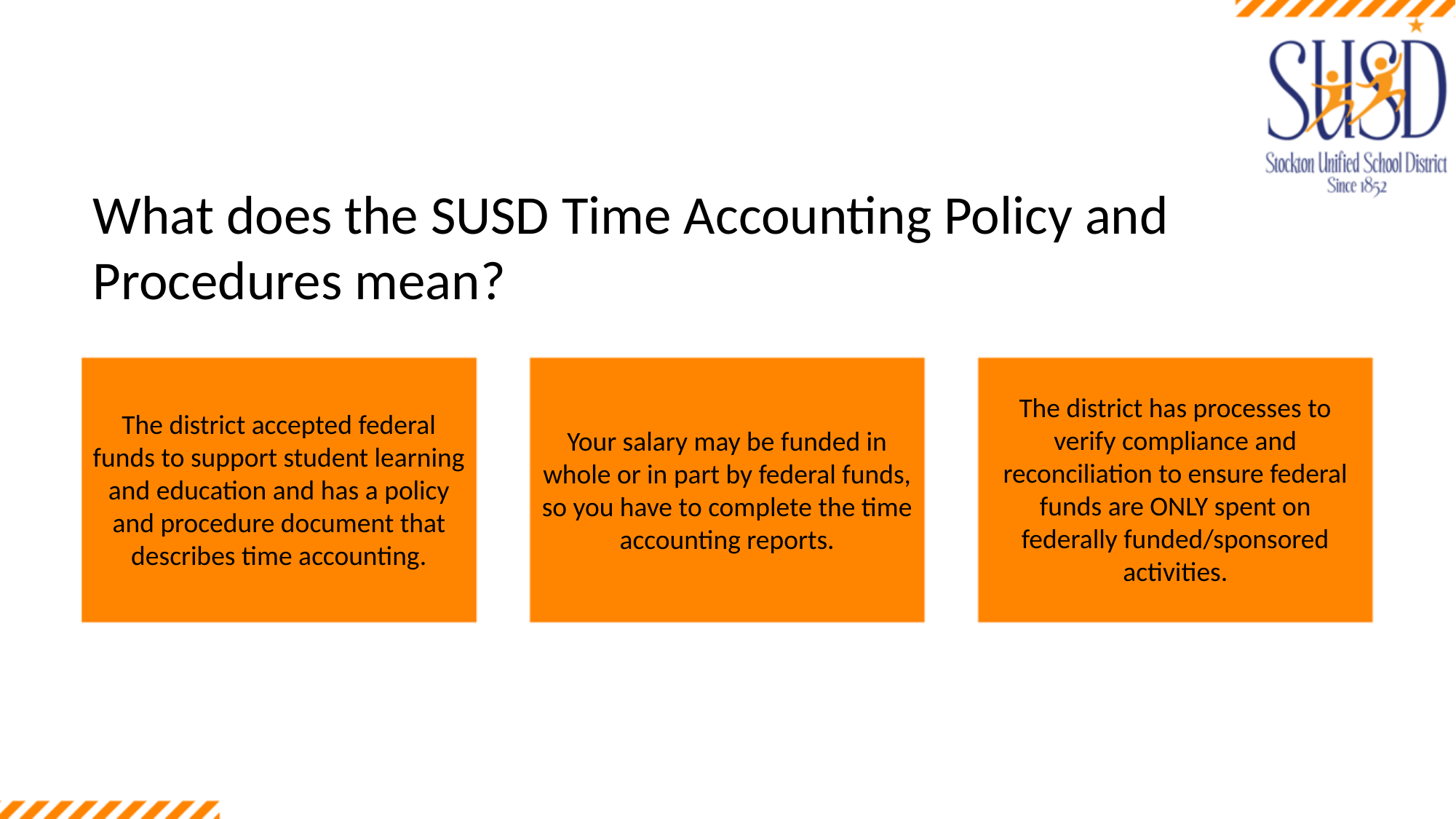

What does the SUSD Time Accounting Policy and Procedures mean?
The district has processes to verify compliance and reconciliation to ensure federal funds are ONLY spent on federally funded/sponsored activities.
The district accepted federal funds to support student learning and education and has a policy and procedure document that describes time accounting.
Your salary may be funded in whole or in part by federal funds, so you have to complete the time accounting reports.